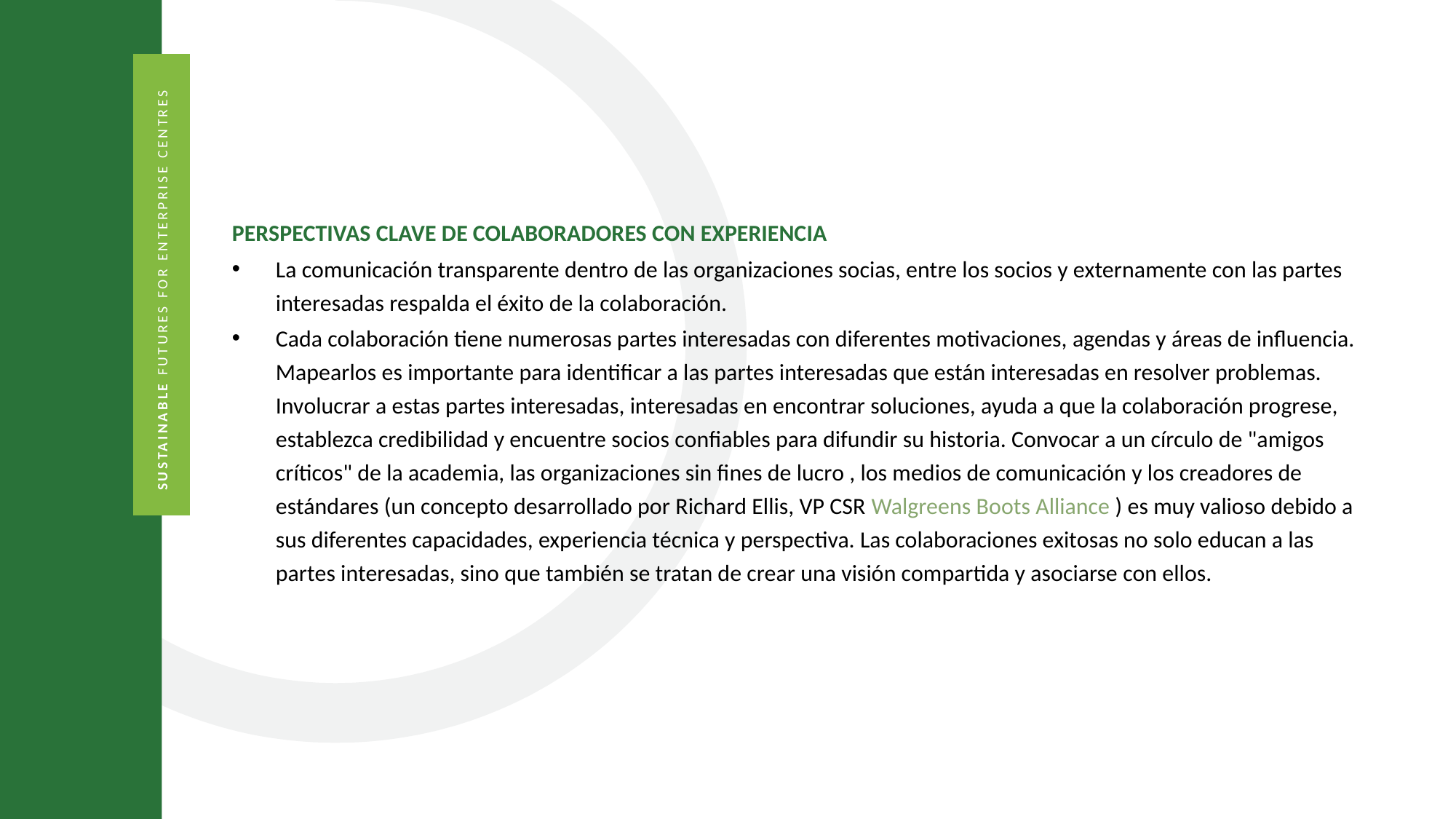

PERSPECTIVAS CLAVE DE COLABORADORES CON EXPERIENCIA
La comunicación transparente dentro de las organizaciones socias, entre los socios y externamente con las partes interesadas respalda el éxito de la colaboración.
Cada colaboración tiene numerosas partes interesadas con diferentes motivaciones, agendas y áreas de influencia. Mapearlos es importante para identificar a las partes interesadas que están interesadas en resolver problemas. Involucrar a estas partes interesadas, interesadas en encontrar soluciones, ayuda a que la colaboración progrese, establezca credibilidad y encuentre socios confiables para difundir su historia. Convocar a un círculo de "amigos críticos" de la academia, las organizaciones sin fines de lucro , los medios de comunicación y los creadores de estándares (un concepto desarrollado por Richard Ellis, VP CSR Walgreens Boots Alliance ) es muy valioso debido a sus diferentes capacidades, experiencia técnica y perspectiva. Las colaboraciones exitosas no solo educan a las partes interesadas, sino que también se tratan de crear una visión compartida y asociarse con ellos.